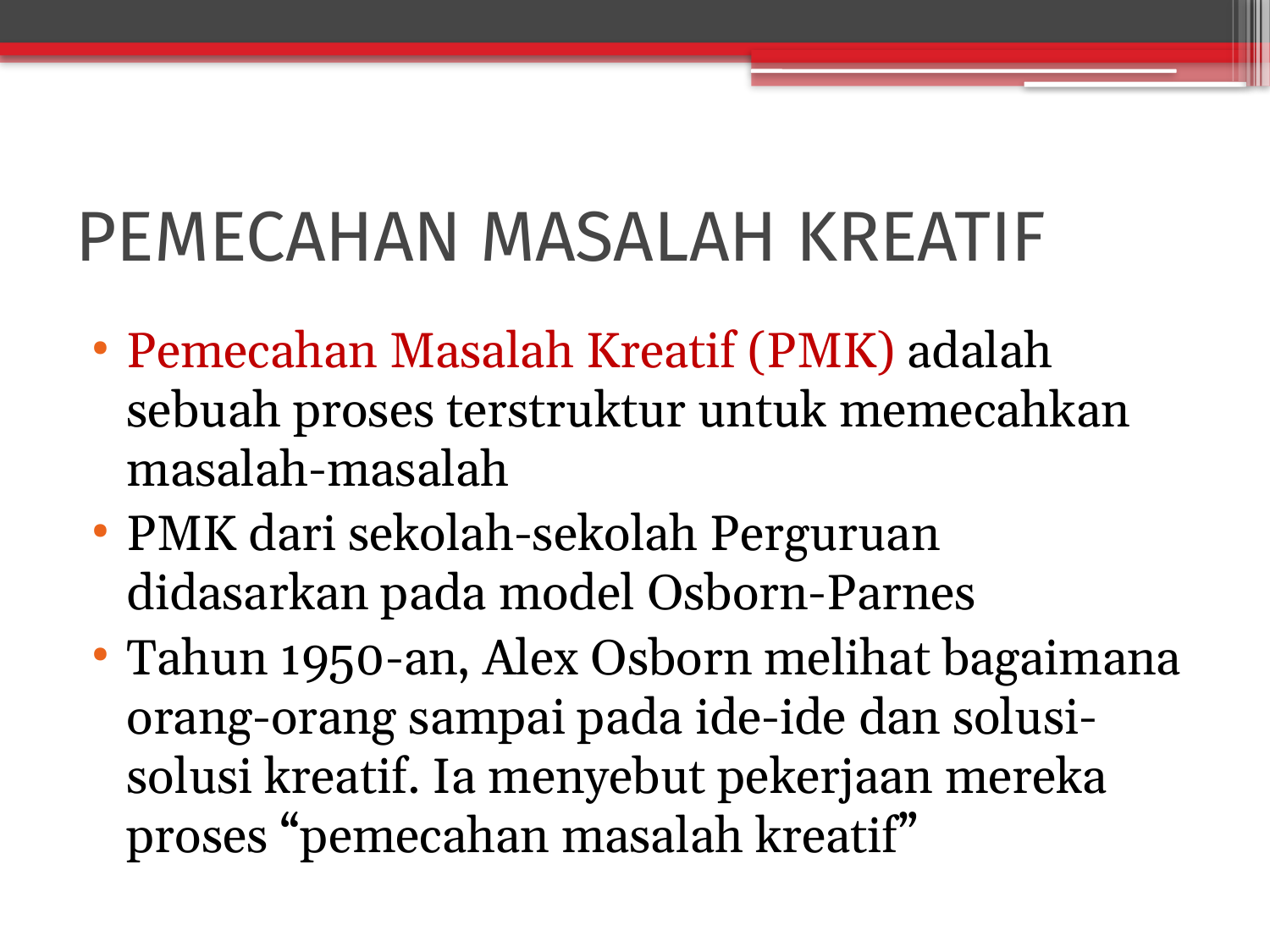

# PEMECAHAN MASALAH KREATIF
Pemecahan Masalah Kreatif (PMK) adalah sebuah proses terstruktur untuk memecahkan masalah-masalah
PMK dari sekolah-sekolah Perguruan didasarkan pada model Osborn-Parnes
Tahun 1950-an, Alex Osborn melihat bagaimana orang-orang sampai pada ide-ide dan solusi-solusi kreatif. Ia menyebut pekerjaan mereka proses “pemecahan masalah kreatif”